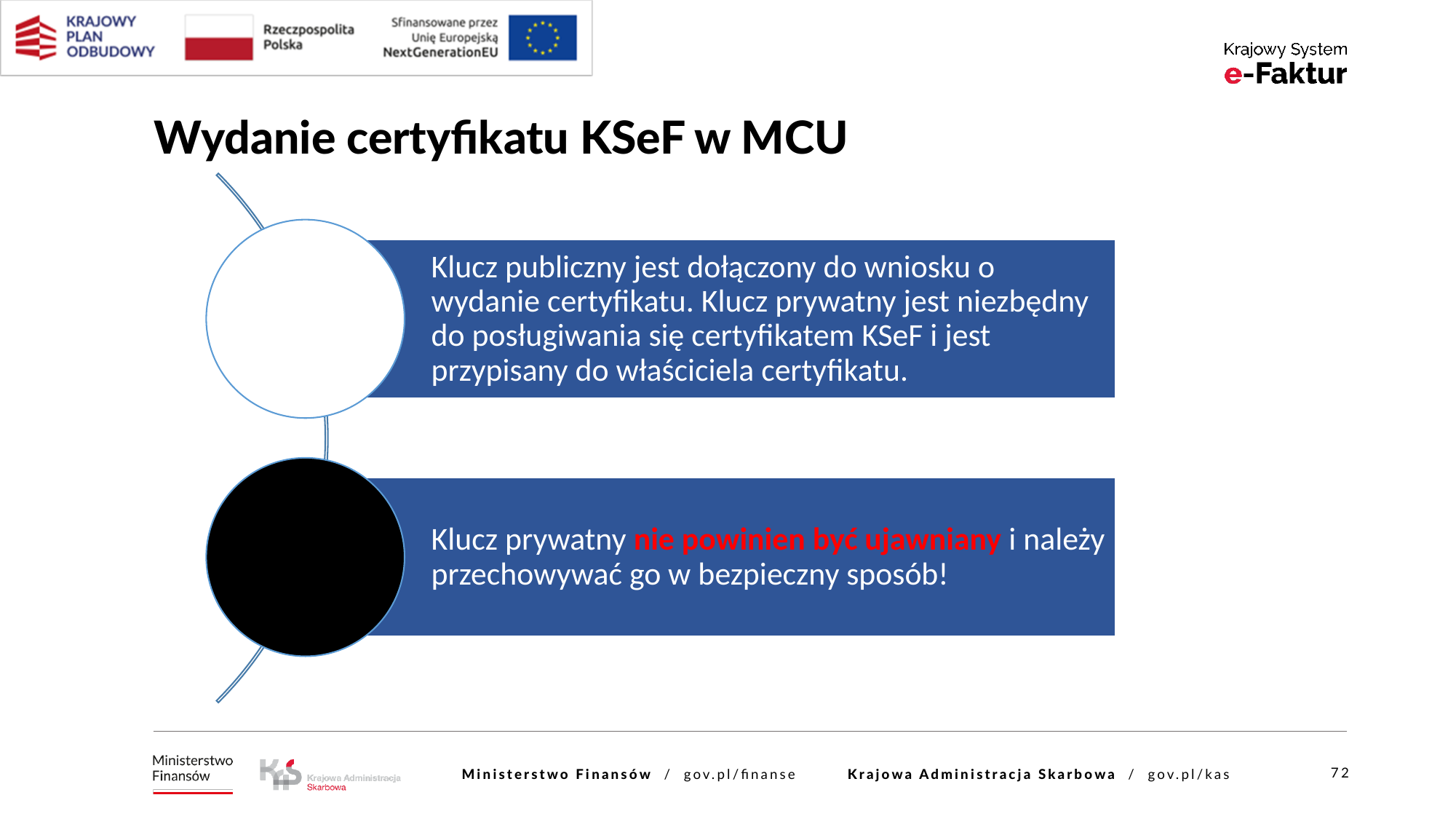

Wydanie certyfikatu KSeF w MCU
Klucz publiczny jest dołączony do wniosku o wydanie certyfikatu. Klucz prywatny jest niezbędny do posługiwania się certyfikatem KSeF i jest przypisany do właściciela certyfikatu.
Klucz prywatny nie powinien być ujawniany i należy przechowywać go w bezpieczny sposób!